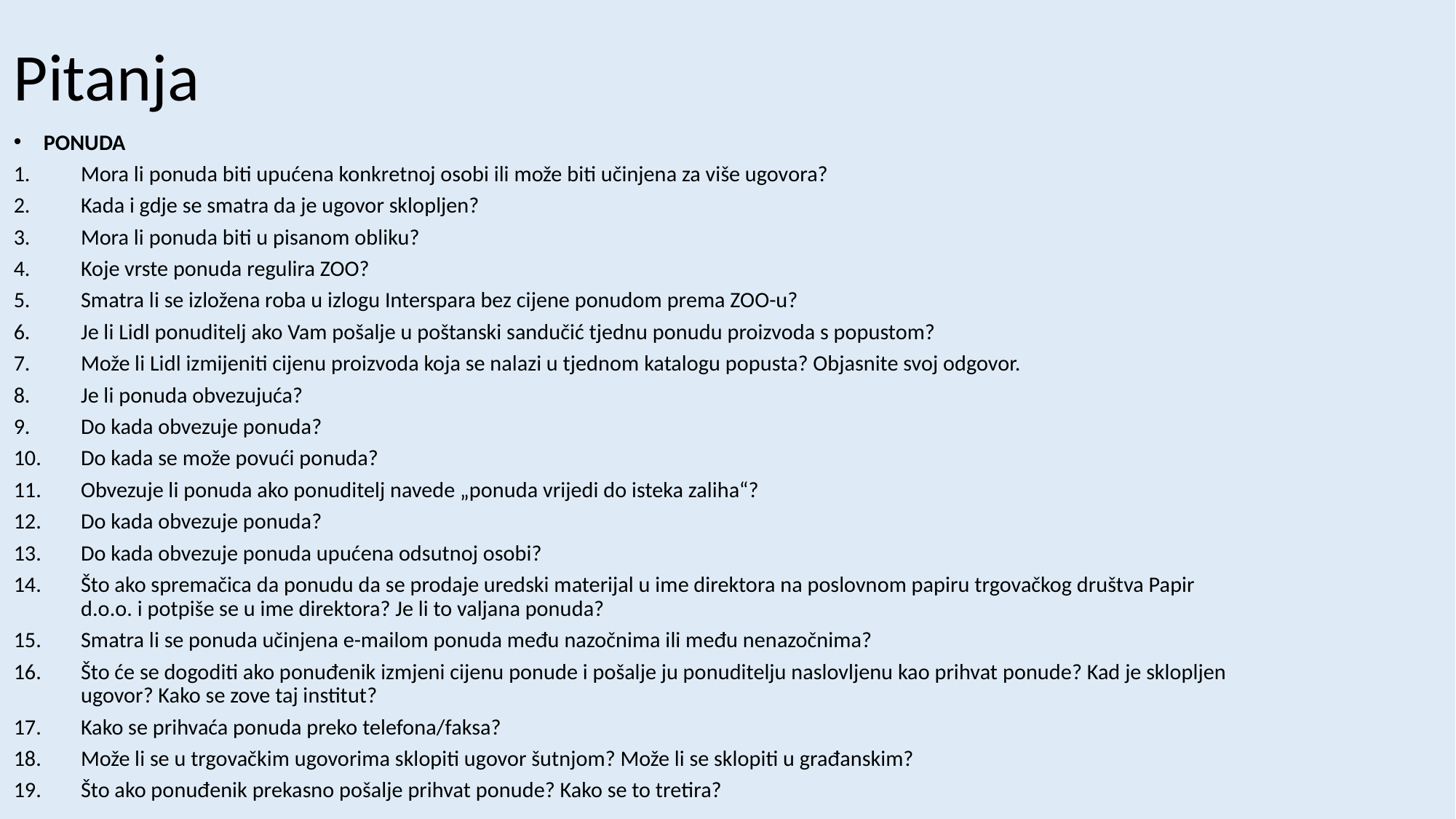

# Pitanja
PONUDA
Mora li ponuda biti upućena konkretnoj osobi ili može biti učinjena za više ugovora?
Kada i gdje se smatra da je ugovor sklopljen?
Mora li ponuda biti u pisanom obliku?
Koje vrste ponuda regulira ZOO?
Smatra li se izložena roba u izlogu Interspara bez cijene ponudom prema ZOO-u?
Je li Lidl ponuditelj ako Vam pošalje u poštanski sandučić tjednu ponudu proizvoda s popustom?
Može li Lidl izmijeniti cijenu proizvoda koja se nalazi u tjednom katalogu popusta? Objasnite svoj odgovor.
Je li ponuda obvezujuća?
Do kada obvezuje ponuda?
Do kada se može povući ponuda?
Obvezuje li ponuda ako ponuditelj navede „ponuda vrijedi do isteka zaliha“?
Do kada obvezuje ponuda?
Do kada obvezuje ponuda upućena odsutnoj osobi?
Što ako spremačica da ponudu da se prodaje uredski materijal u ime direktora na poslovnom papiru trgovačkog društva Papir d.o.o. i potpiše se u ime direktora? Je li to valjana ponuda?
Smatra li se ponuda učinjena e-mailom ponuda među nazočnima ili među nenazočnima?
Što će se dogoditi ako ponuđenik izmjeni cijenu ponude i pošalje ju ponuditelju naslovljenu kao prihvat ponude? Kad je sklopljen ugovor? Kako se zove taj institut?
Kako se prihvaća ponuda preko telefona/faksa?
Može li se u trgovačkim ugovorima sklopiti ugovor šutnjom? Može li se sklopiti u građanskim?
Što ako ponuđenik prekasno pošalje prihvat ponude? Kako se to tretira?